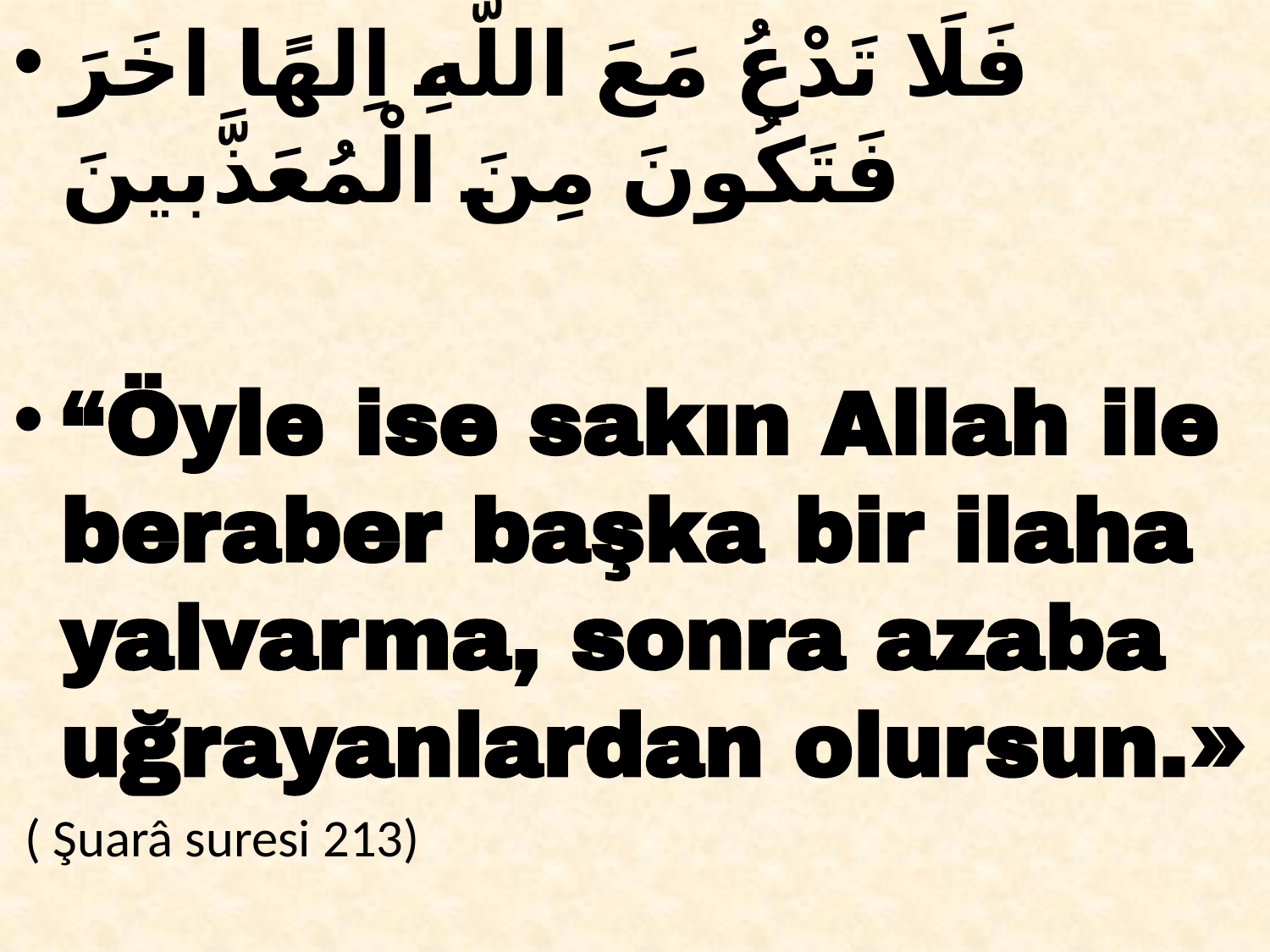

فَلَا تَدْعُ مَعَ اللّهِ اِلهًا اخَرَ فَتَكُونَ مِنَ الْمُعَذَّبينَ

“Öyle ise sakın Allah ile beraber başka bir ilaha yalvarma, sonra azaba uğrayanlardan olursun.»
 ( Şuarâ suresi 213)